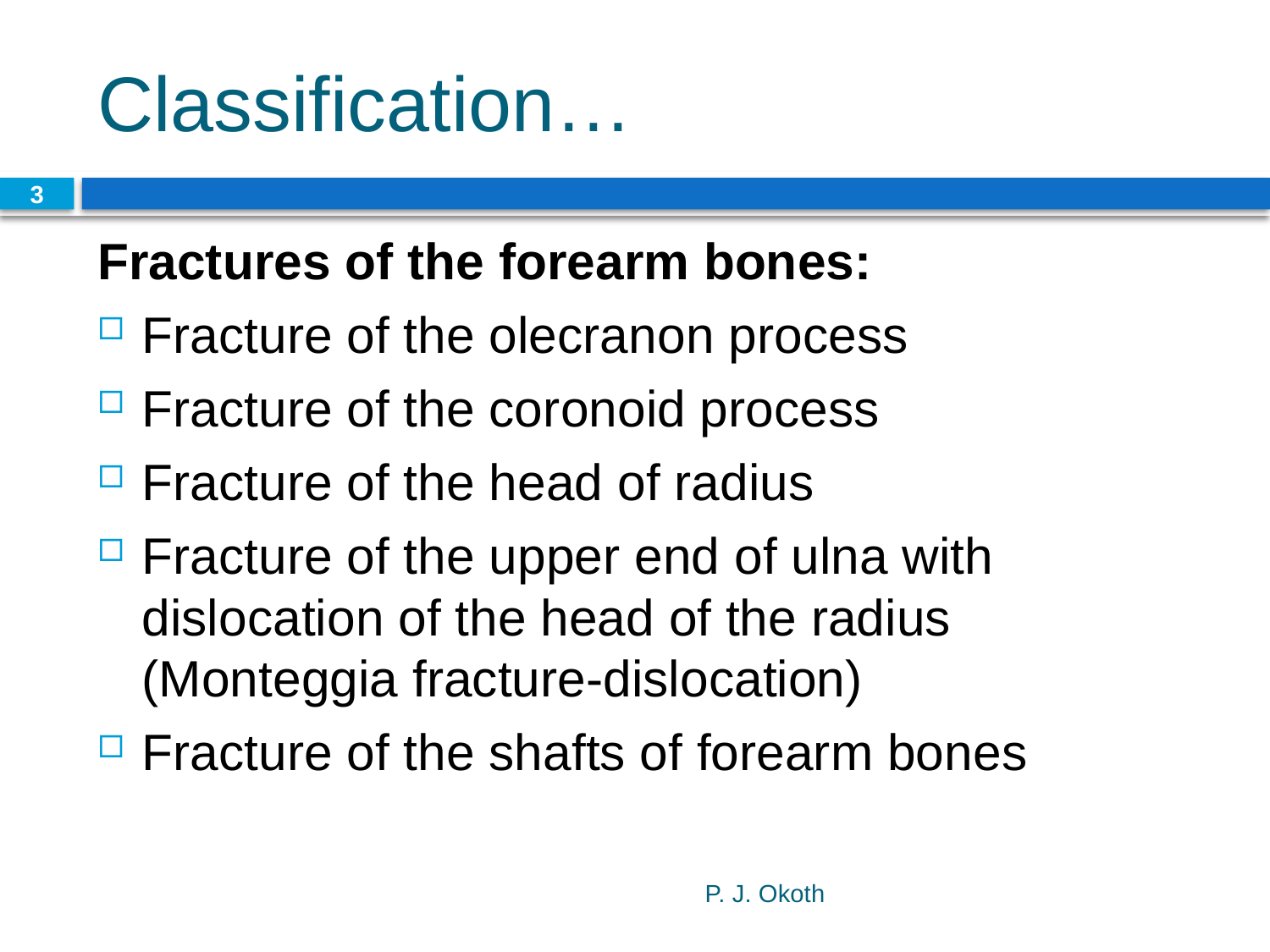

# Classification…
3
Fractures of the forearm bones:
Fracture of the olecranon process
Fracture of the coronoid process
Fracture of the head of radius
Fracture of the upper end of ulna with dislocation of the head of the radius (Monteggia fracture-dislocation)
Fracture of the shafts of forearm bones

P. J. Okoth